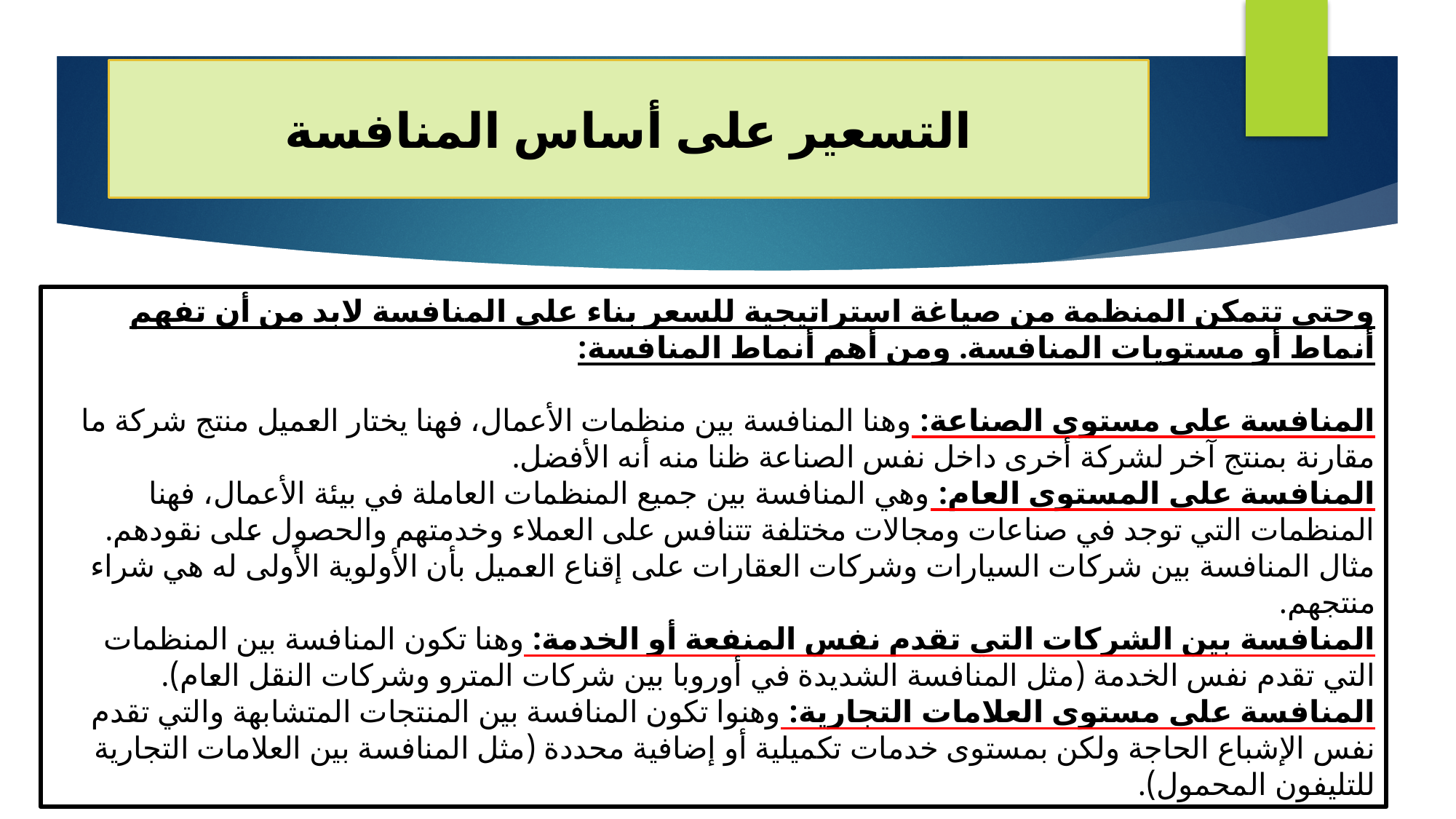

# التسعير على أساس المنافسة
وحتى تتمكن المنظمة من صياغة استراتيجية للسعر بناء على المنافسة لابد من أن تفهم أنماط أو مستويات المنافسة. ومن أهم أنماط المنافسة:

المنافسة على مستوى الصناعة: وهنا المنافسة بين منظمات الأعمال، فهنا يختار العميل منتج شركة ما مقارنة بمنتج آخر لشركة أخرى داخل نفس الصناعة ظنا منه أنه الأفضل.
المنافسة على المستوى العام: وهي المنافسة بين جميع المنظمات العاملة في بيئة الأعمال، فهنا المنظمات التي توجد في صناعات ومجالات مختلفة تتنافس على العملاء وخدمتهم والحصول على نقودهم. مثال المنافسة بين شركات السيارات وشركات العقارات على إقناع العميل بأن الأولوية الأولى له هي شراء منتجهم.
المنافسة بين الشركات التي تقدم نفس المنفعة أو الخدمة: وهنا تكون المنافسة بين المنظمات التي تقدم نفس الخدمة (مثل المنافسة الشديدة في أوروبا بين شركات المترو وشركات النقل العام).
المنافسة على مستوى العلامات التجارية: وهنوا تكون المنافسة بين المنتجات المتشابهة والتي تقدم نفس الإشباع الحاجة ولكن بمستوى خدمات تكميلية أو إضافية محددة (مثل المنافسة بين العلامات التجارية للتليفون المحمول).